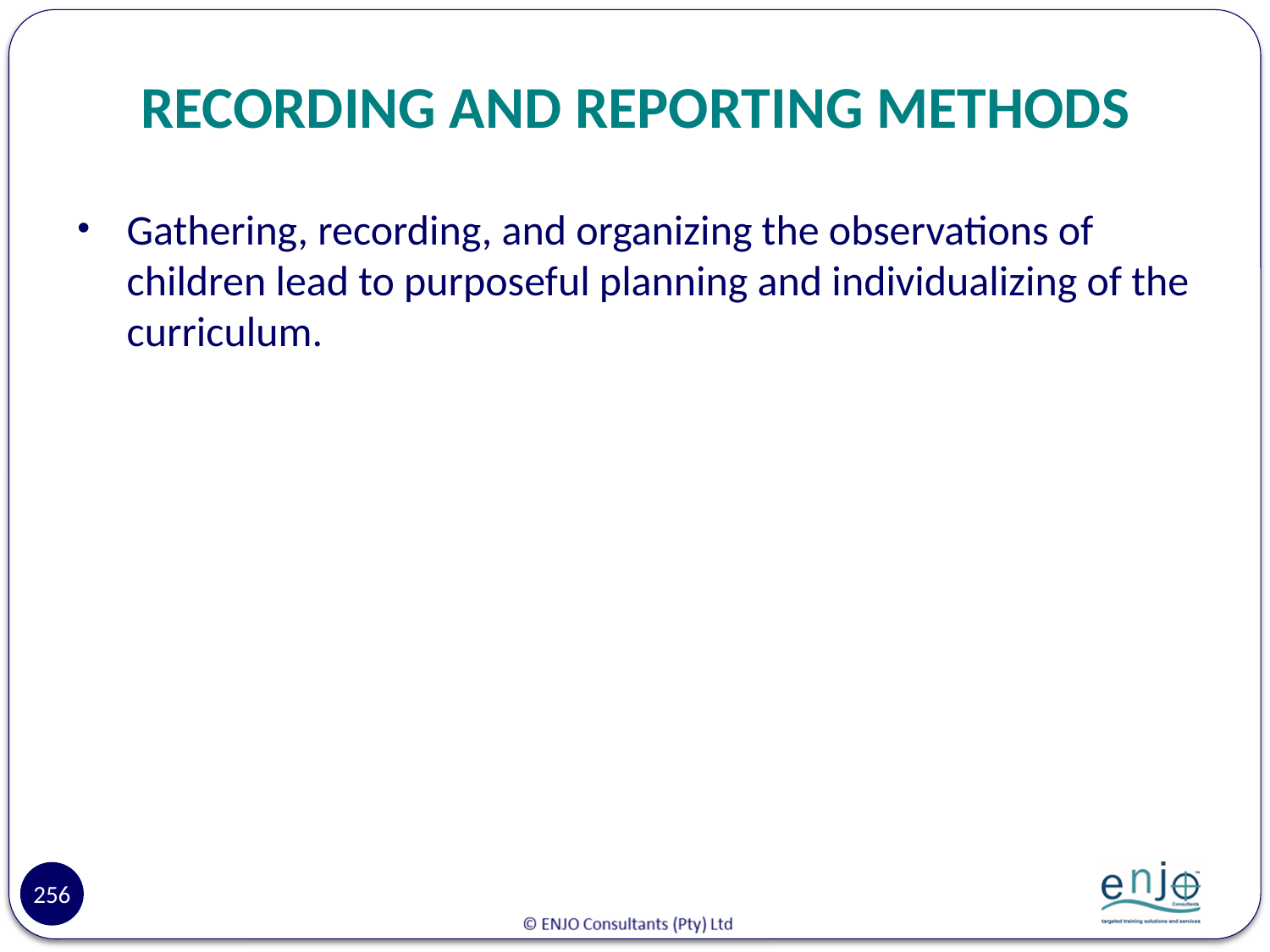

# RECORDING AND REPORTING METHODS
Gathering, recording, and organizing the observations of children lead to purposeful planning and individualizing of the curriculum.
256